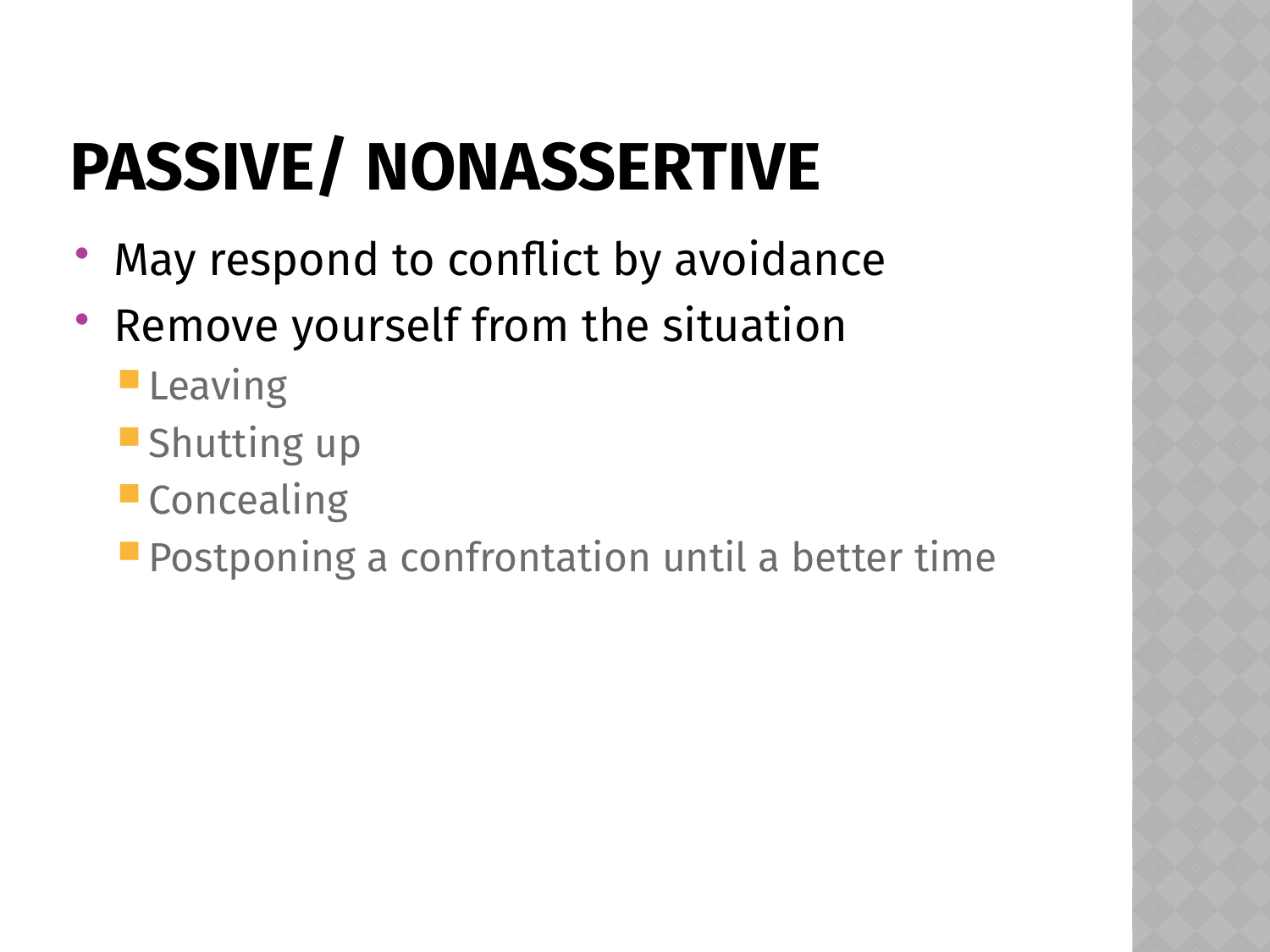

# Passive/ Nonassertive
May respond to conflict by avoidance
Remove yourself from the situation
Leaving
Shutting up
Concealing
Postponing a confrontation until a better time